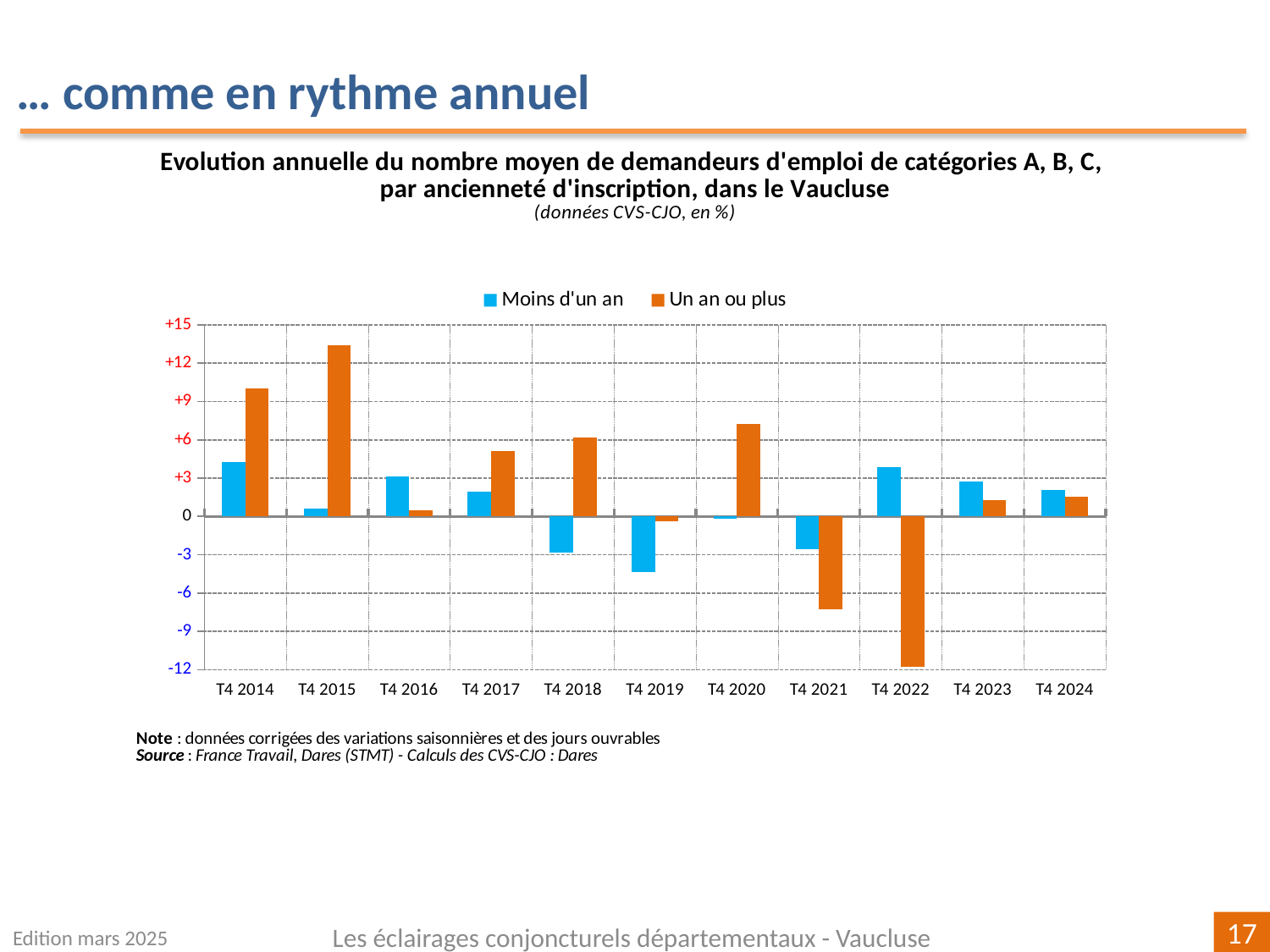

… comme en rythme annuel

### Chart

| Category |  |  |
|---|---|---|
| T4 2014 | 4.22882902221744 | 10.018785222291804 |
| T4 2015 | 0.6384512408608822 | 13.37507114399543 |
| T4 2016 | 3.151539957024463 | 0.48945783132530174 |
| T4 2017 | 1.9343319115167068 | 5.108030473335834 |
| T4 2018 | -2.8610354223433276 | 6.2024714828897265 |
| T4 2019 | -4.357844119414955 | -0.38039829939583436 |
| T4 2020 | -0.19901539750706299 | 7.243935309973049 |
| T4 2021 | -2.602854743912686 | -7.278249031312178 |
| T4 2022 | 3.8362068965517304 | -11.791280777049916 |
| T4 2023 | 2.7604815276047967 | 1.2804097311139628 |
| T4 2024 | 2.070288830539302 | 1.5044247787610487 |
Edition mars 2025
Les éclairages conjoncturels départementaux - Vaucluse
17